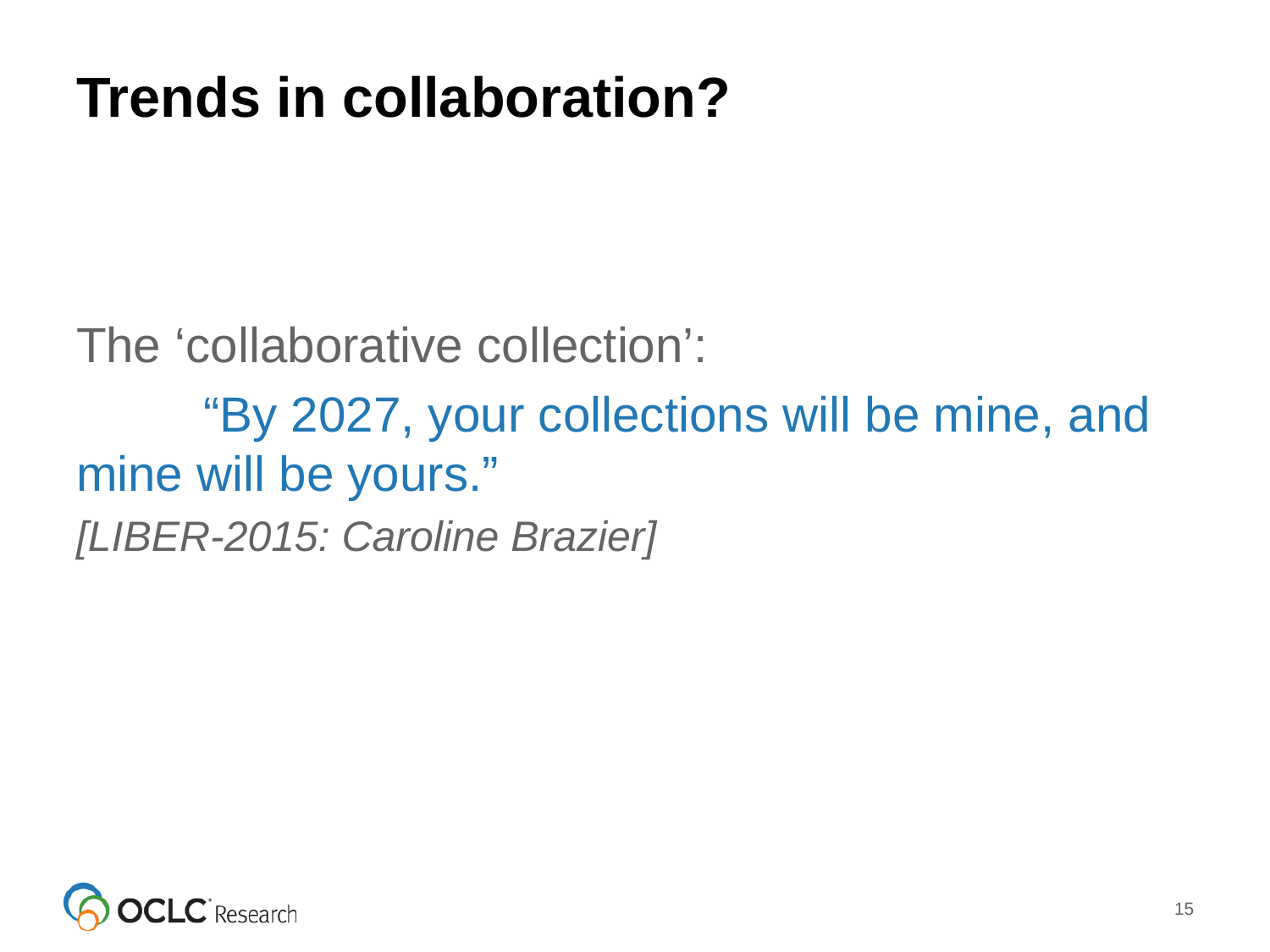

# Trends in collaboration?

The ‘collaborative collection’:
	“By 2027, your collections will be mine, and mine will be yours.”
[LIBER-2015: Caroline Brazier]
15